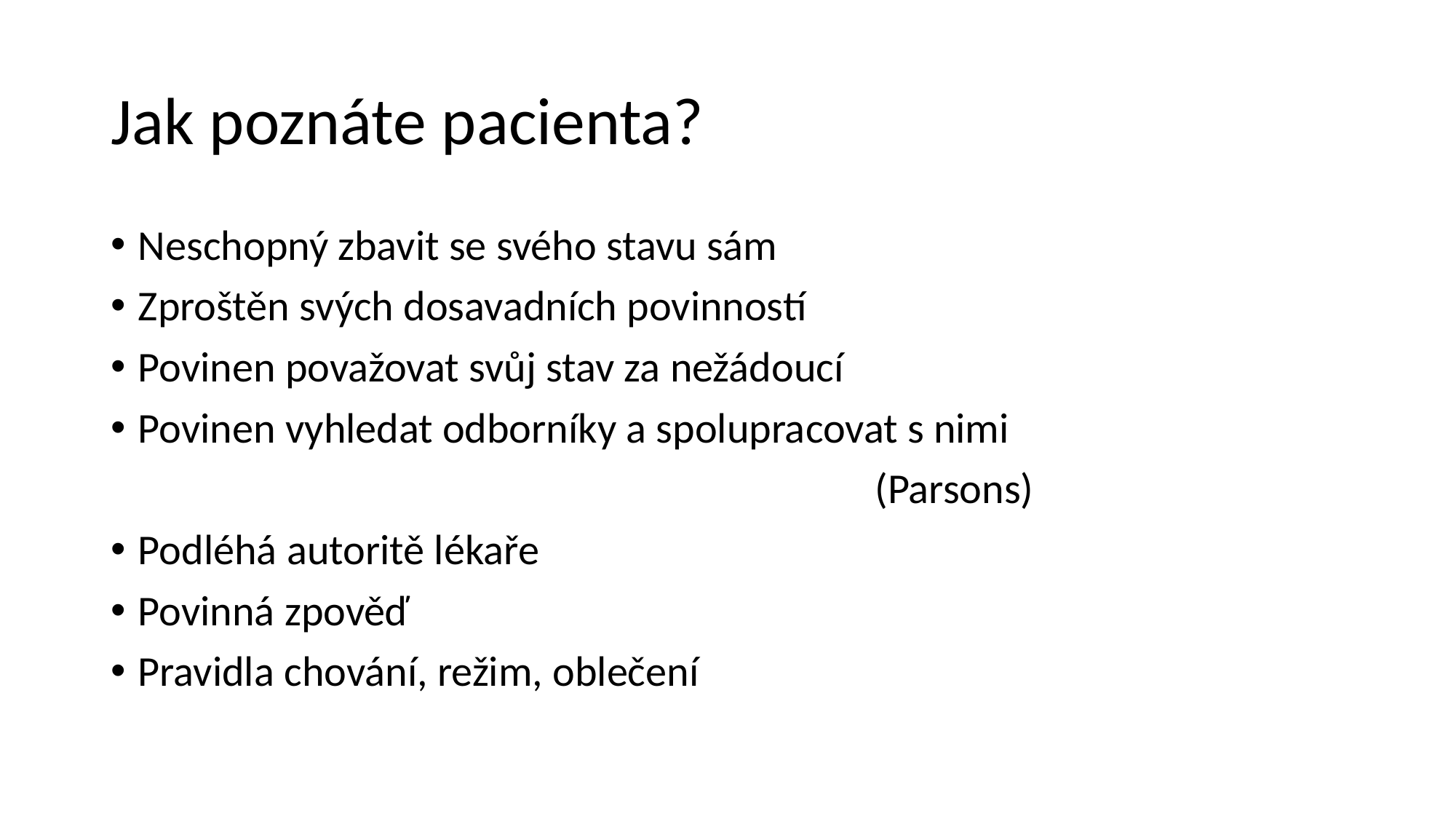

# Jak poznáte pacienta?
Neschopný zbavit se svého stavu sám
Zproštěn svých dosavadních povinností
Povinen považovat svůj stav za nežádoucí
Povinen vyhledat odborníky a spolupracovat s nimi
							(Parsons)
Podléhá autoritě lékaře
Povinná zpověď
Pravidla chování, režim, oblečení